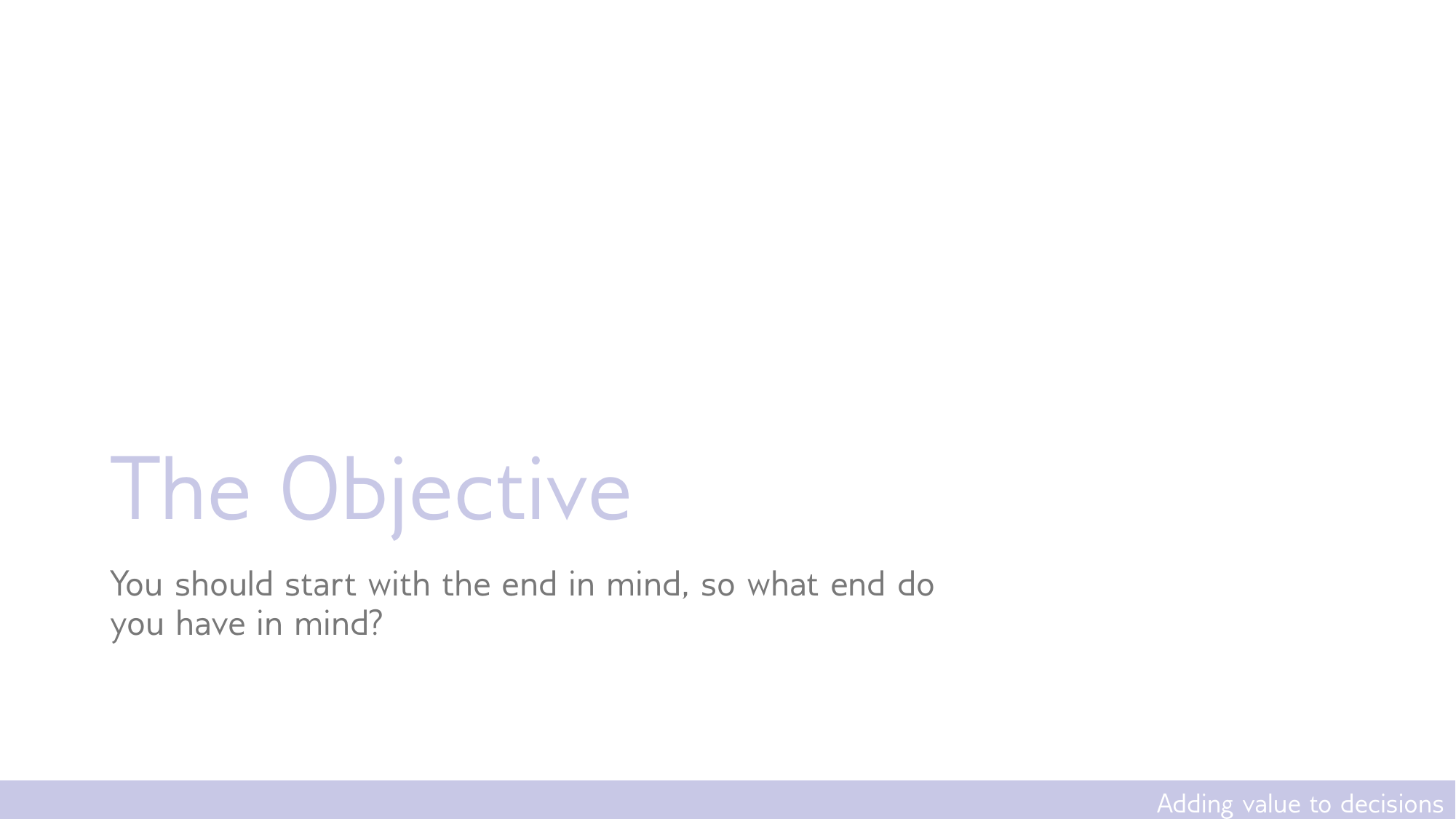

# The Objective
You should start with the end in mind, so what end do you have in mind?